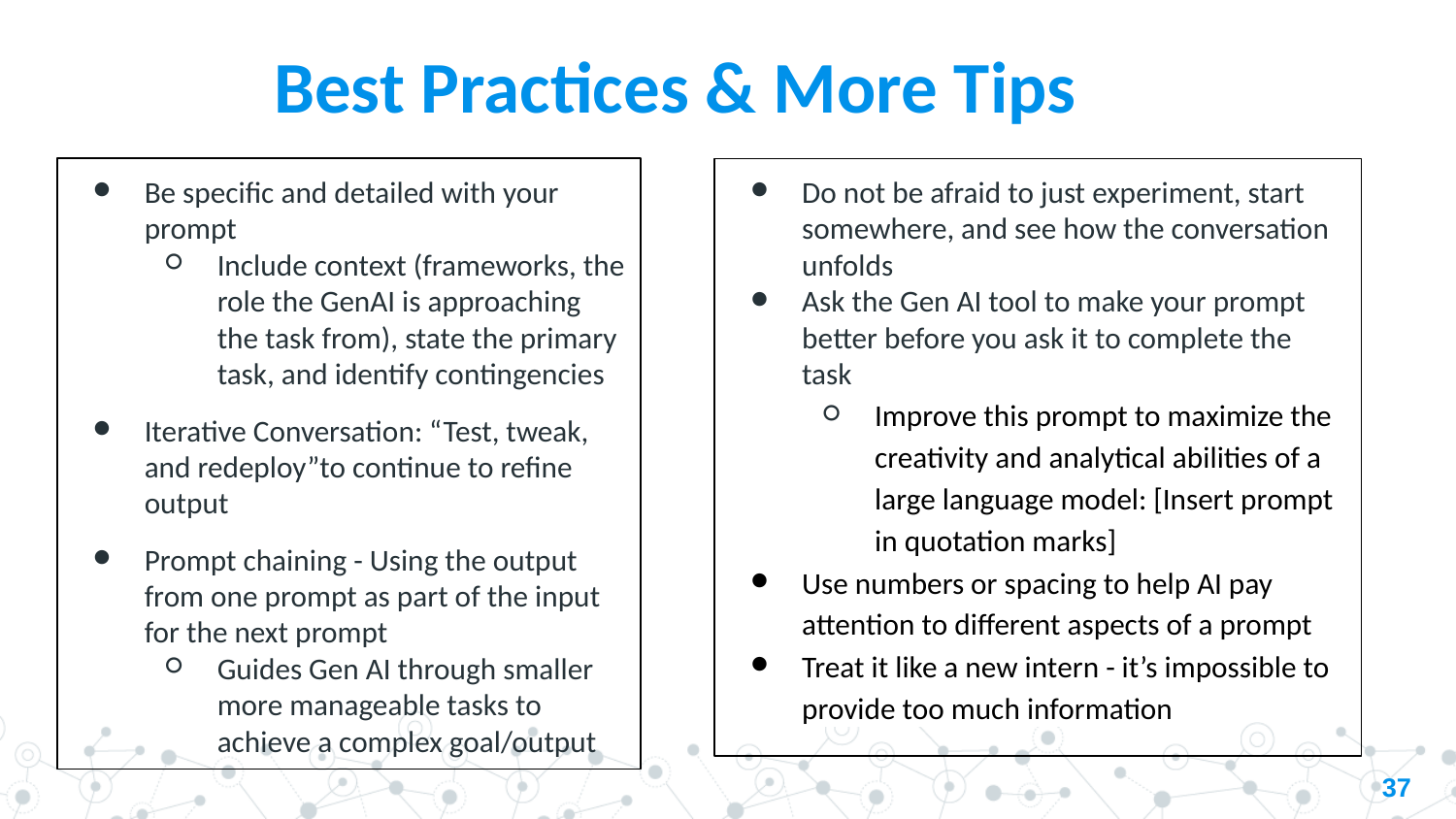

# Best Practices & More Tips
Be specific and detailed with your prompt
Include context (frameworks, the role the GenAI is approaching the task from), state the primary task, and identify contingencies
Iterative Conversation: “Test, tweak, and redeploy”to continue to refine output
Prompt chaining - Using the output from one prompt as part of the input for the next prompt
Guides Gen AI through smaller more manageable tasks to achieve a complex goal/output

Do not be afraid to just experiment, start somewhere, and see how the conversation unfolds
Ask the Gen AI tool to make your prompt better before you ask it to complete the task
Improve this prompt to maximize the creativity and analytical abilities of a large language model: [Insert prompt in quotation marks]
Use numbers or spacing to help AI pay attention to different aspects of a prompt
Treat it like a new intern - it’s impossible to provide too much information

37